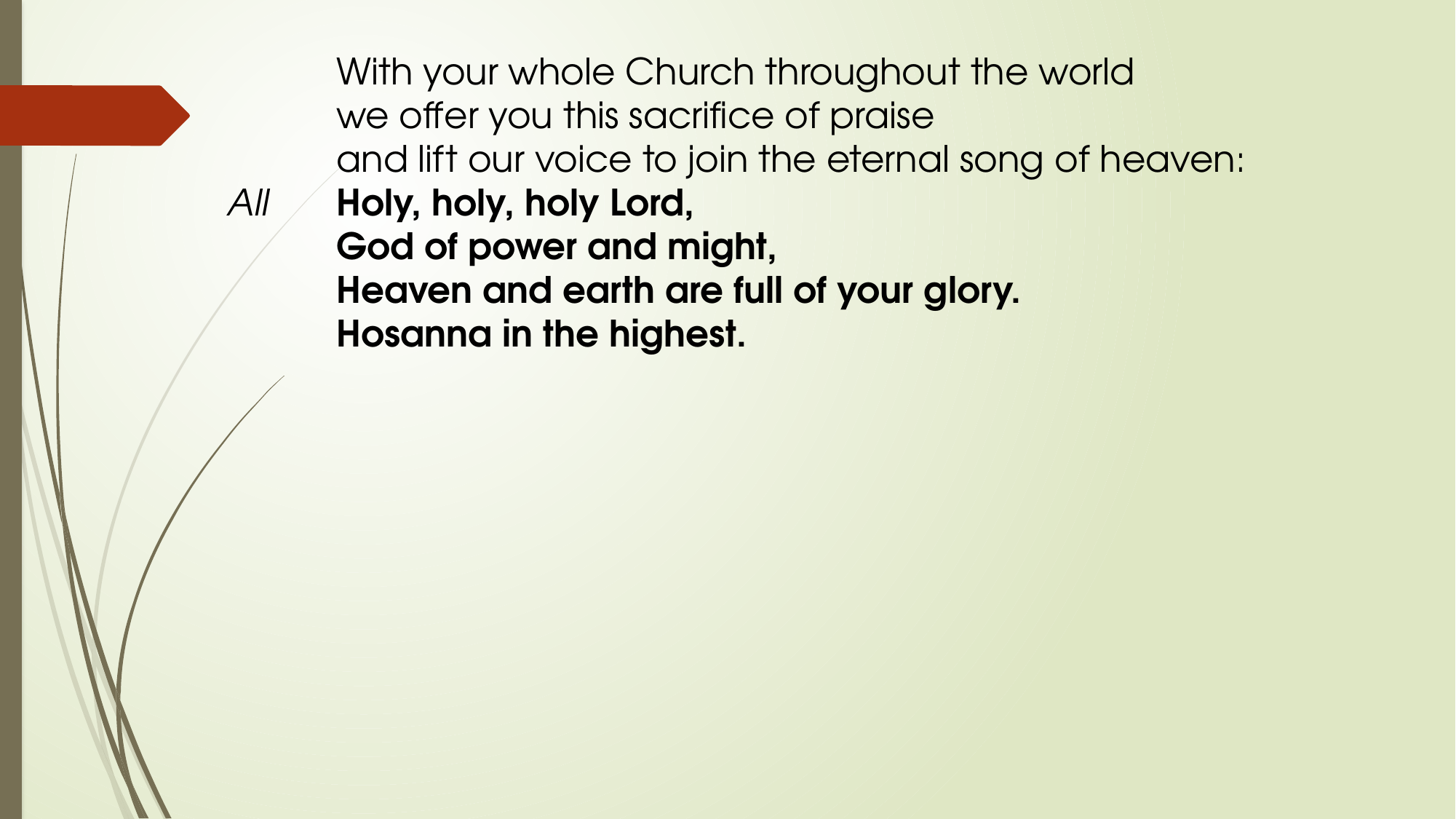

With your whole Church throughout the world
	we offer you this sacrifice of praise
	and lift our voice to join the eternal song of heaven:
All	Holy, holy, holy Lord,
	God of power and might,
	Heaven and earth are full of your glory.
	Hosanna in the highest.